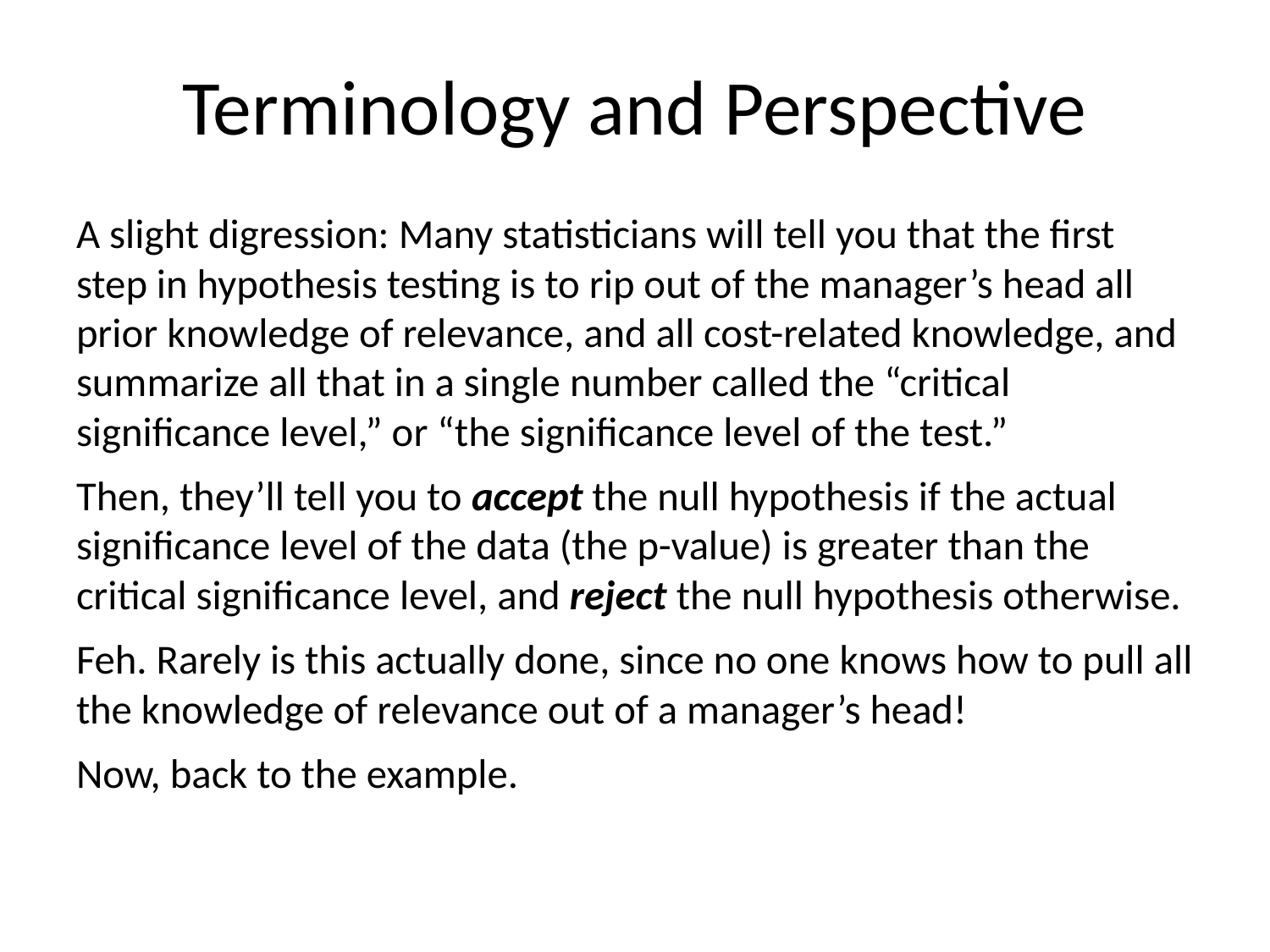

# Terminology and Perspective
A slight digression: Many statisticians will tell you that the first step in hypothesis testing is to rip out of the manager’s head all prior knowledge of relevance, and all cost-related knowledge, and summarize all that in a single number called the “critical significance level,” or “the significance level of the test.”
Then, they’ll tell you to accept the null hypothesis if the actual significance level of the data (the p-value) is greater than the critical significance level, and reject the null hypothesis otherwise.
Feh. Rarely is this actually done, since no one knows how to pull all the knowledge of relevance out of a manager’s head!
Now, back to the example.